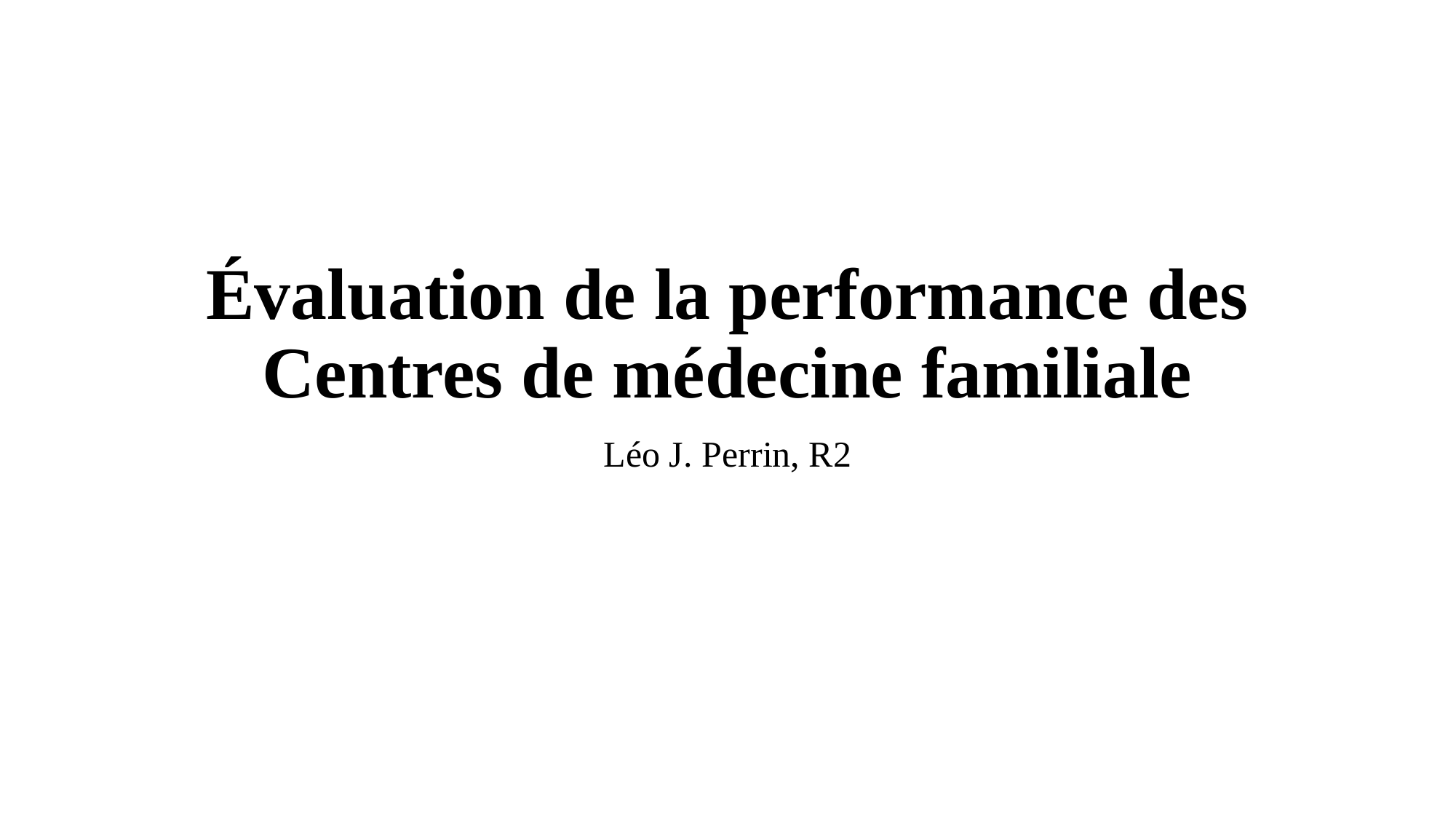

# Évaluation de la performance des Centres de médecine familiale
Léo J. Perrin, R2